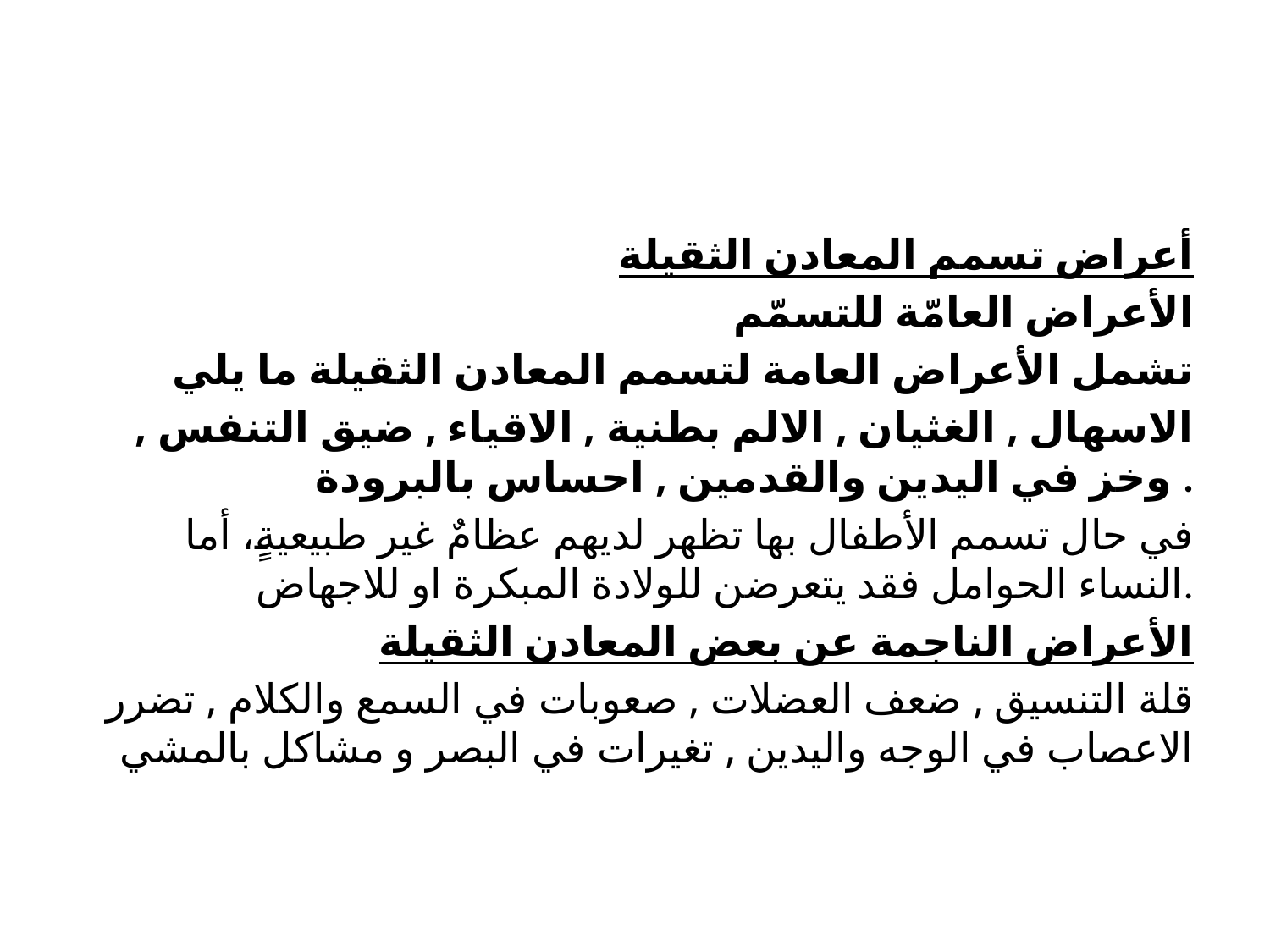

أعراض تسمم المعادن الثقيلة
الأعراض العامّة للتسمّم
تشمل الأعراض العامة لتسمم المعادن الثقيلة ما يلي
الاسهال , الغثيان , الالم بطنية , الاقياء , ضيق التنفس , وخز في اليدين والقدمين , احساس بالبرودة .
في حال تسمم الأطفال بها تظهر لديهم عظامٌ غير طبيعيةٍ، أما النساء الحوامل فقد يتعرضن للولادة المبكرة او للاجهاض.
الأعراض الناجمة عن بعض المعادن الثقيلة
قلة التنسيق , ضعف العضلات , صعوبات في السمع والكلام , تضرر الاعصاب في الوجه واليدين , تغيرات في البصر و مشاكل بالمشي